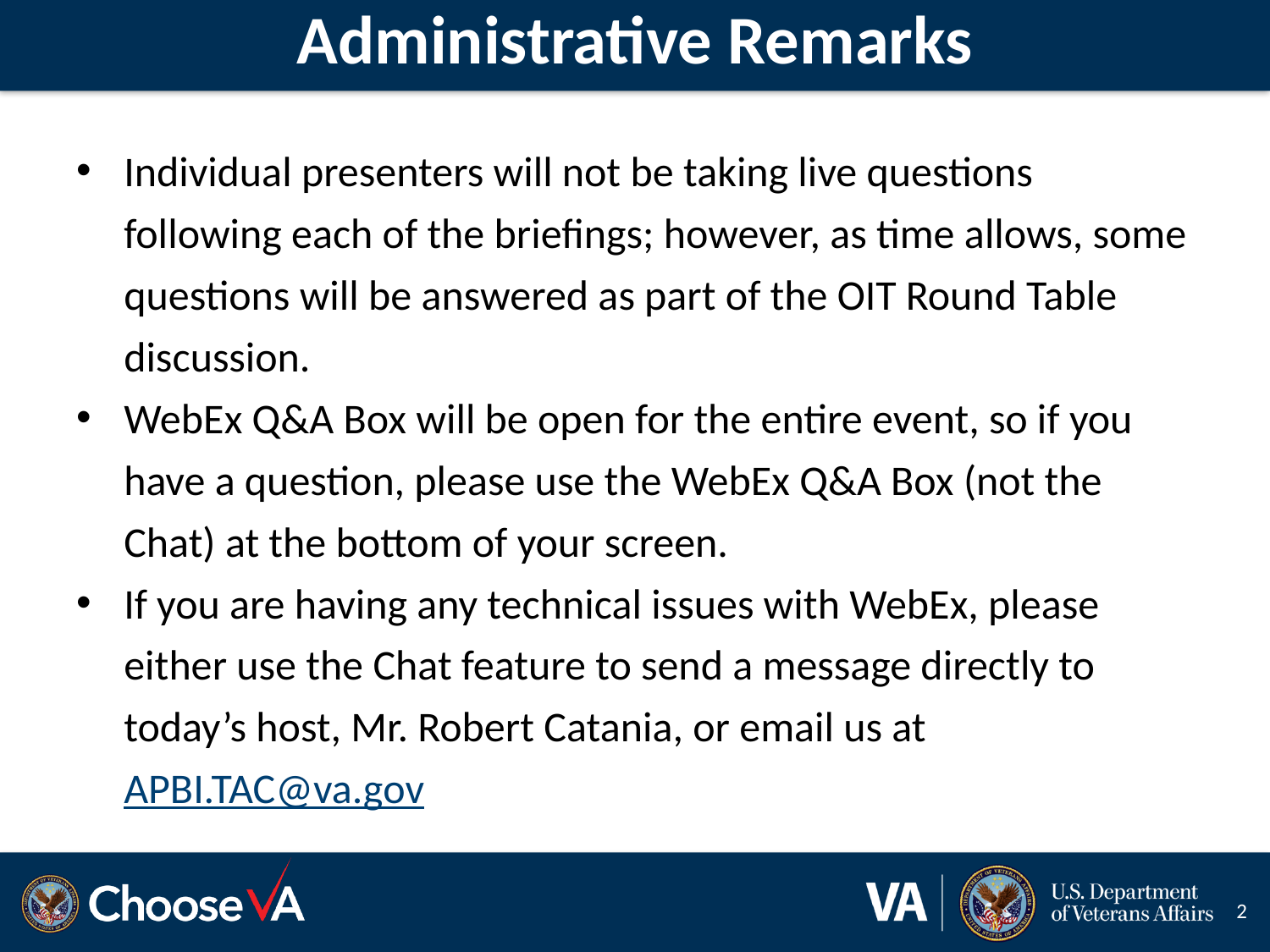

# Administrative Remarks
Individual presenters will not be taking live questions following each of the briefings; however, as time allows, some questions will be answered as part of the OIT Round Table discussion.
WebEx Q&A Box will be open for the entire event, so if you have a question, please use the WebEx Q&A Box (not the Chat) at the bottom of your screen.
If you are having any technical issues with WebEx, please either use the Chat feature to send a message directly to today’s host, Mr. Robert Catania, or email us at APBI.TAC@va.gov
2